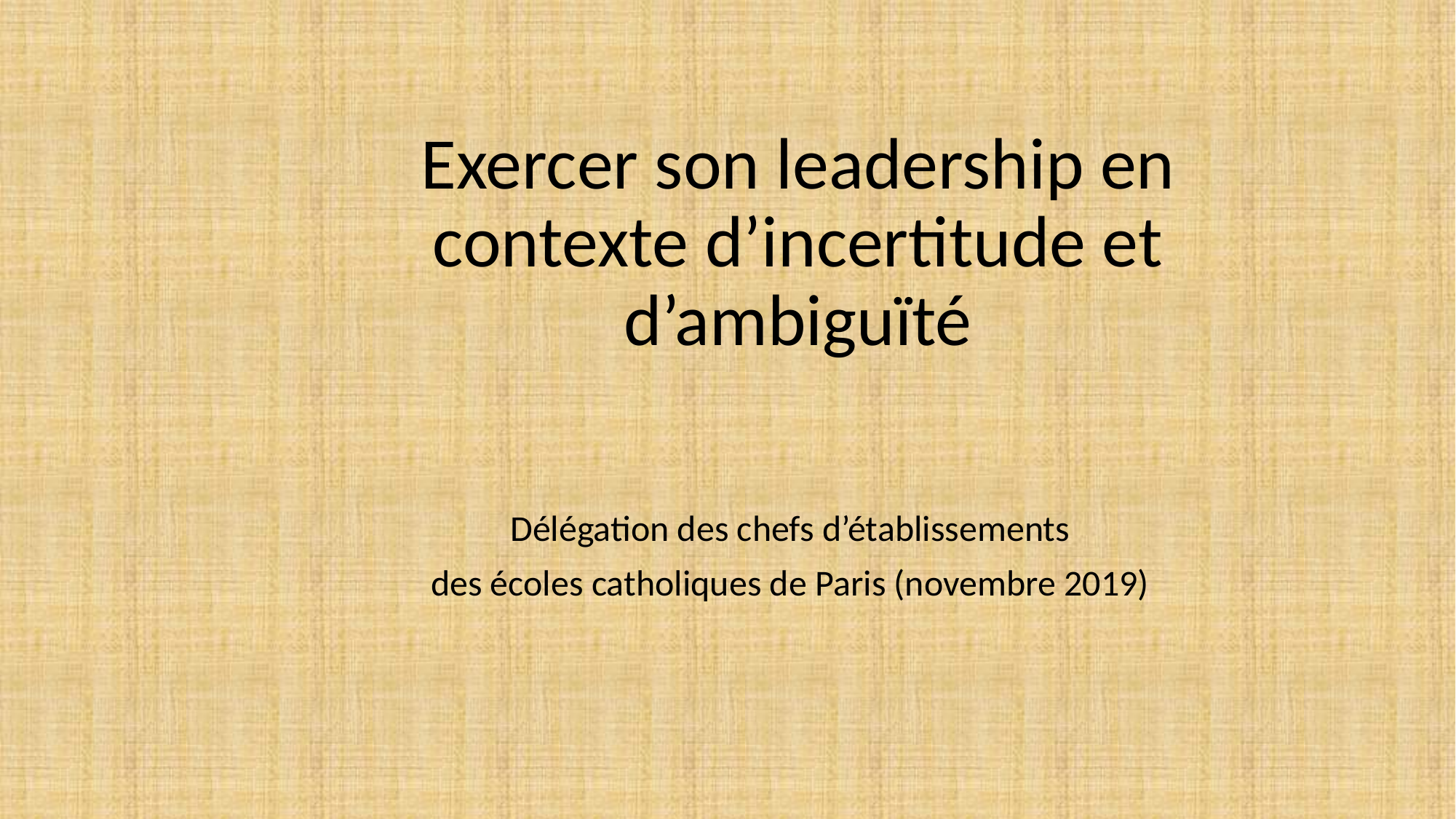

# Exercer son leadership en contexte d’incertitude et d’ambiguïté
Délégation des chefs d’établissements
des écoles catholiques de Paris (novembre 2019)